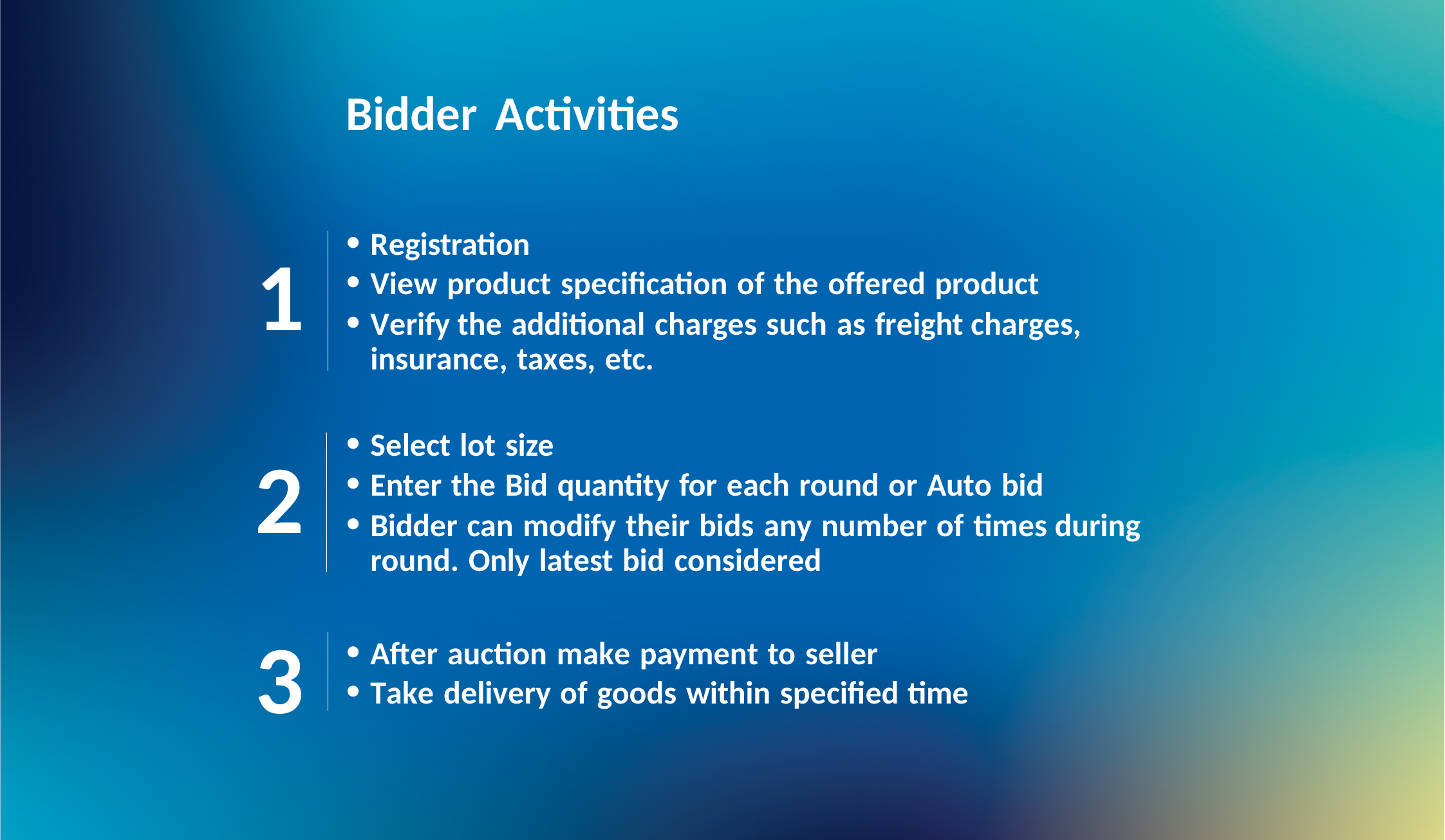

# Bidder Activities
Registration
View product specification of the offered product
Verify the additional charges such as freight charges, insurance, taxes, etc.
1
Select lot size
Enter the Bid quantity for each round or Auto bid
Bidder can modify their bids any number of times during round. Only latest bid considered
2
3
After auction make payment to seller
Take delivery of goods within specified time